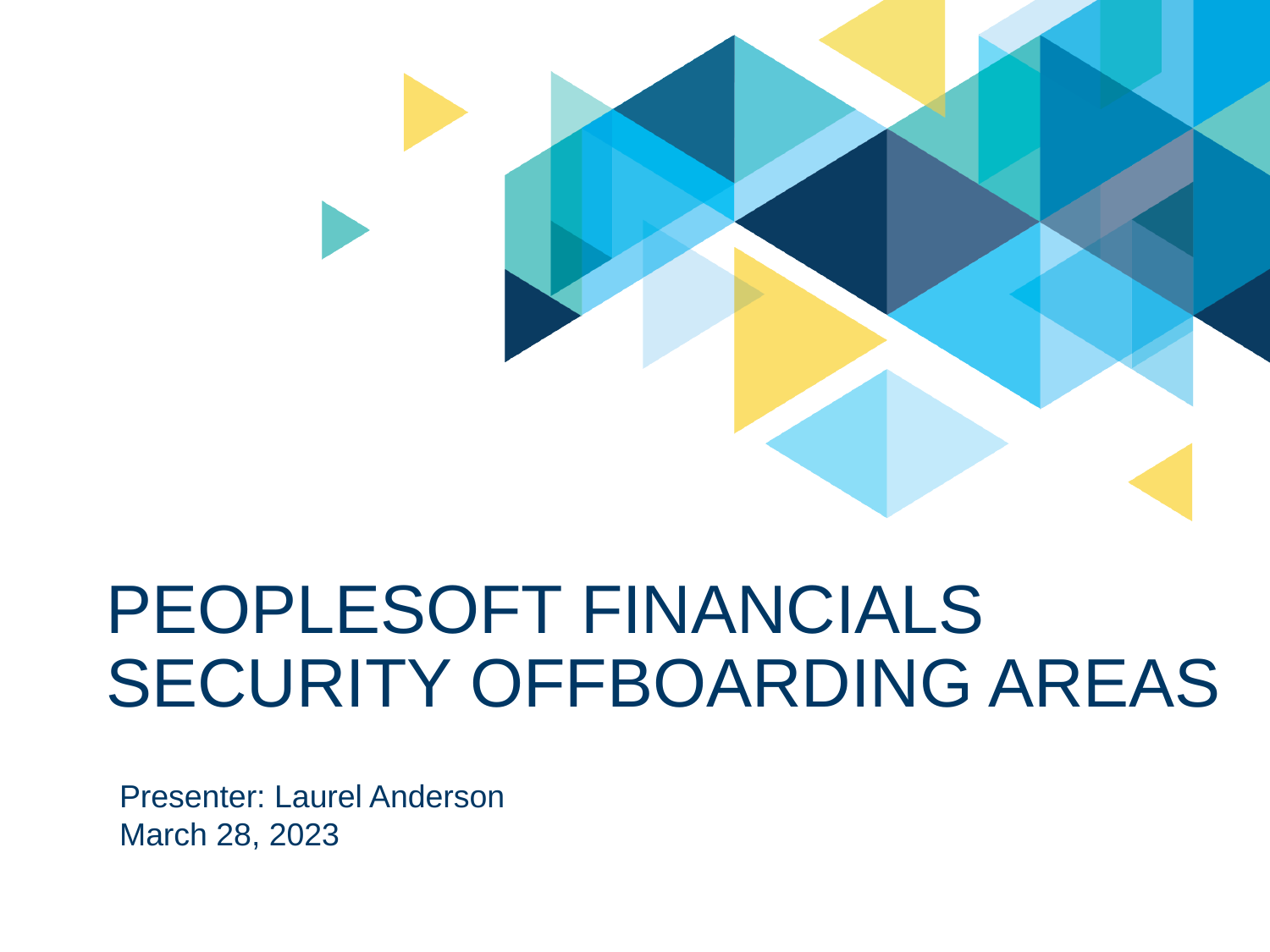

# PeopleSoft Financials Security Offboarding areas
Presenter: Laurel Anderson
March 28, 2023